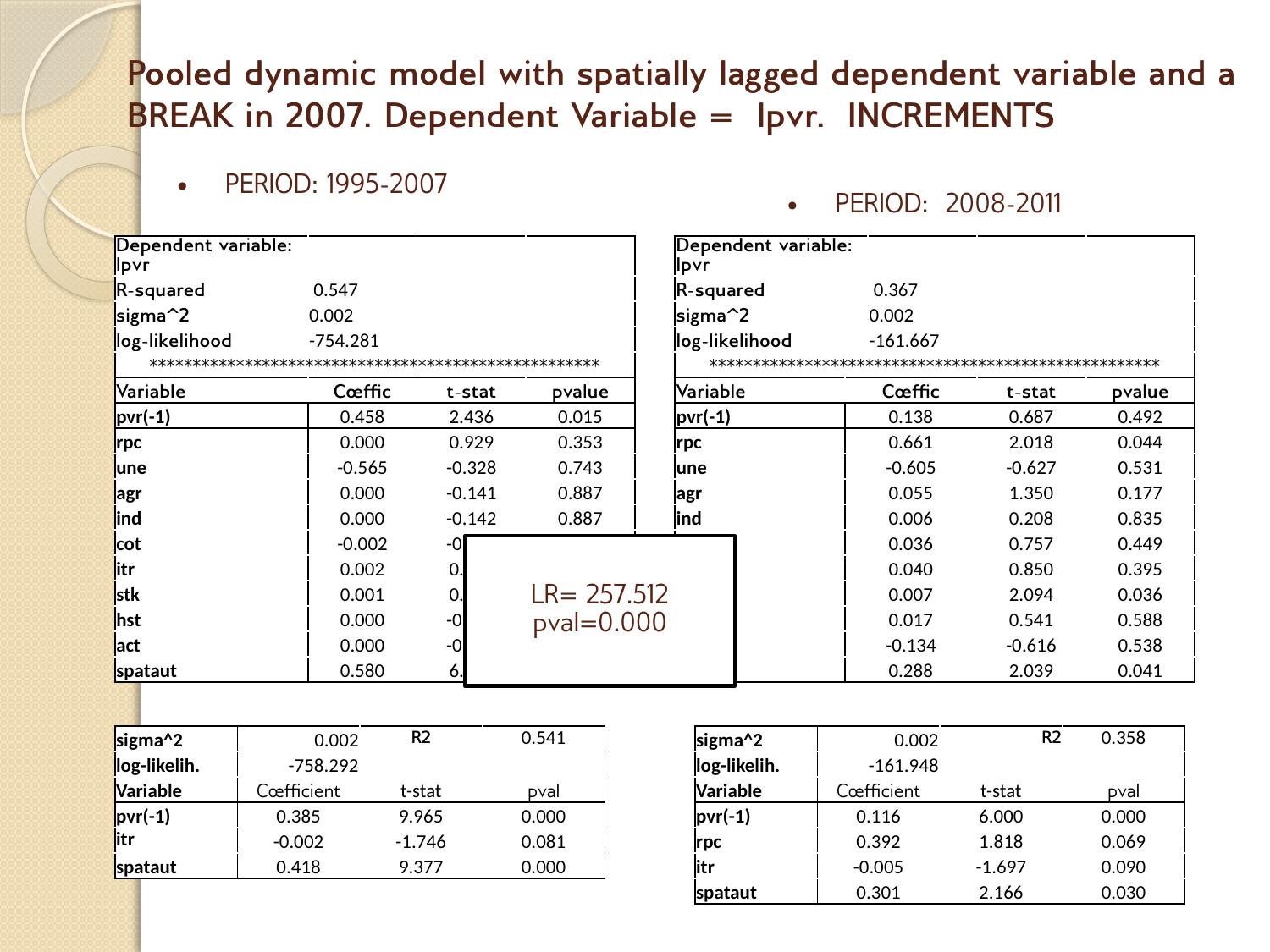

# Pooled dynamic model with spatially lagged dependent variable and a BREAK in 2007. Dependent Variable =  lpvr.  INCREMENTS
PERIOD: 1995-2007
PERIOD:  2008-2011
| Dependent variable: lpvr |  |  |  |
| --- | --- | --- | --- |
| R-squared | 0.547 |  |  |
| sigma^2 | 0.002 |  |  |
| log-likelihood | -754.281 |  |  |
| \*\*\*\*\*\*\*\*\*\*\*\*\*\*\*\*\*\*\*\*\*\*\*\*\*\*\*\*\*\*\*\*\*\*\*\*\*\*\*\*\*\*\*\*\*\*\*\*\*\*\*\* |  |  |  |
| Variable | Coeffic | t-stat | pvalue |
| pvr(-1) | 0.458 | 2.436 | 0.015 |
| rpc | 0.000 | 0.929 | 0.353 |
| une | -0.565 | -0.328 | 0.743 |
| agr | 0.000 | -0.141 | 0.887 |
| ind | 0.000 | -0.142 | 0.887 |
| cot | -0.002 | -0.515 | 0.607 |
| itr | 0.002 | 0.438 | 0.661 |
| stk | 0.001 | 0.164 | 0.869 |
| hst | 0.000 | -0.155 | 0.877 |
| act | 0.000 | -0.045 | 0.964 |
| spataut | 0.580 | 6.531 | 0.000 |
| Dependent variable: lpvr |  |  |  |  |
| --- | --- | --- | --- | --- |
| R-squared |  | 0.367 |  |  |
| sigma^2 |  | 0.002 |  |  |
| log-likelihood |  | -161.667 |  |  |
| \*\*\*\*\*\*\*\*\*\*\*\*\*\*\*\*\*\*\*\*\*\*\*\*\*\*\*\*\*\*\*\*\*\*\*\*\*\*\*\*\*\*\*\*\*\*\*\*\*\*\*\* |  |  |  |  |
| Variable | Coeffic |  | t-stat | pvalue |
| pvr(-1) | 0.138 |  | 0.687 | 0.492 |
| rpc | 0.661 |  | 2.018 | 0.044 |
| une | -0.605 |  | -0.627 | 0.531 |
| agr | 0.055 |  | 1.350 | 0.177 |
| ind | 0.006 |  | 0.208 | 0.835 |
| cot | 0.036 |  | 0.757 | 0.449 |
| itr | 0.040 |  | 0.850 | 0.395 |
| stk | 0.007 |  | 2.094 | 0.036 |
| hst | 0.017 |  | 0.541 | 0.588 |
| act | -0.134 |  | -0.616 | 0.538 |
| spataut | 0.288 |  | 2.039 | 0.041 |
LR= 257.512
pval=0.000
| sigma^2 | 0.002 | R2 | 0.541 |
| --- | --- | --- | --- |
| log-likelih. | -758.292 |  |  |
| Variable | Coefficient | t-stat | pval |
| pvr(-1) | 0.385 | 9.965 | 0.000 |
| itr | -0.002 | -1.746 | 0.081 |
| spataut | 0.418 | 9.377 | 0.000 |
| sigma^2 | 0.002 | R2 | 0.358 |
| --- | --- | --- | --- |
| log-likelih. | -161.948 |  |  |
| Variable | Coefficient | t-stat | pval |
| pvr(-1) | 0.116 | 6.000 | 0.000 |
| rpc | 0.392 | 1.818 | 0.069 |
| itr | -0.005 | -1.697 | 0.090 |
| spataut | 0.301 | 2.166 | 0.030 |